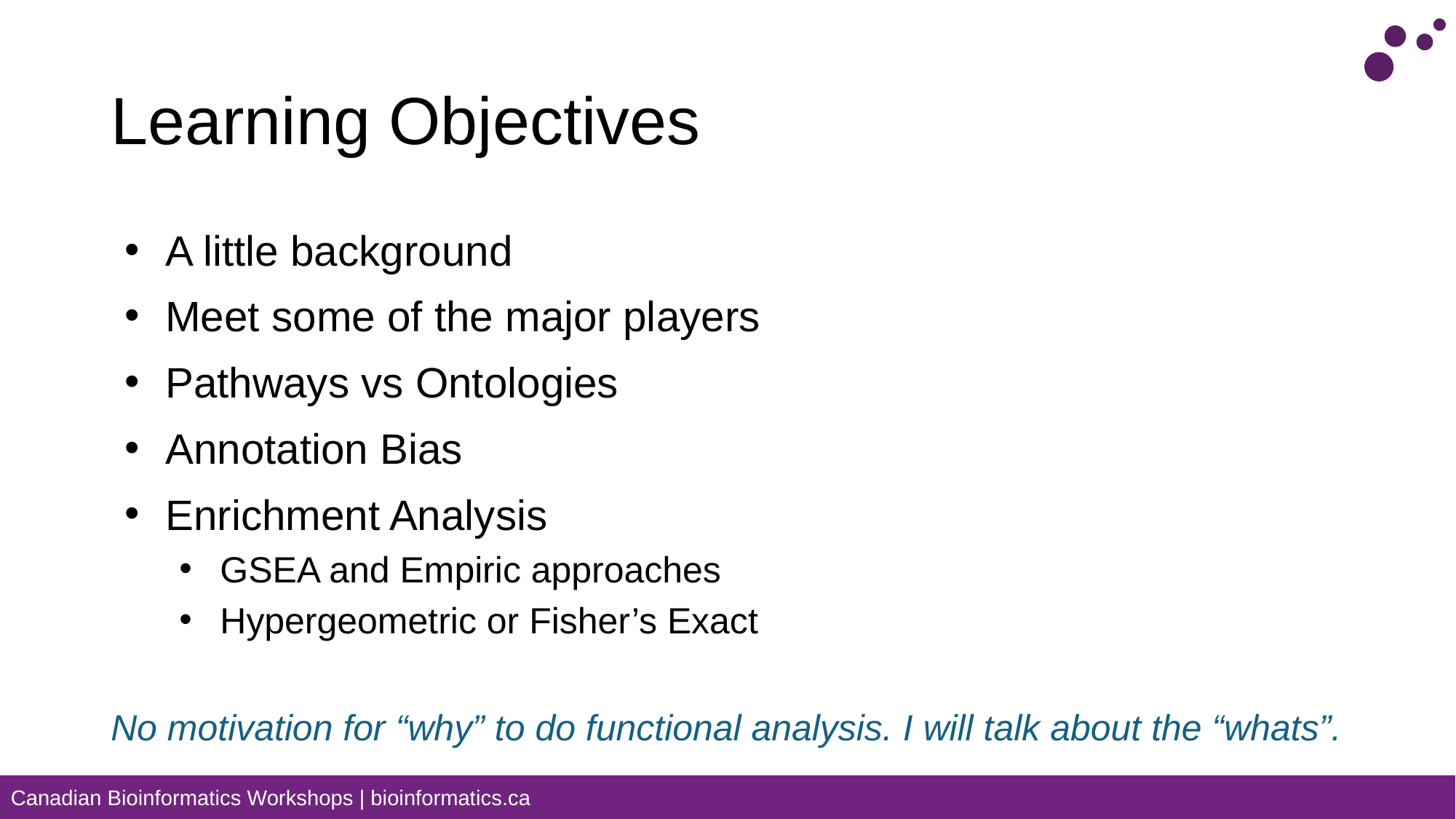

# Learning Objectives
A little background
Meet some of the major players
Pathways vs Ontologies
Annotation Bias
Enrichment Analysis
GSEA and Empiric approaches
Hypergeometric or Fisher’s Exact

No motivation for “why” to do functional analysis. I will talk about the “whats”.